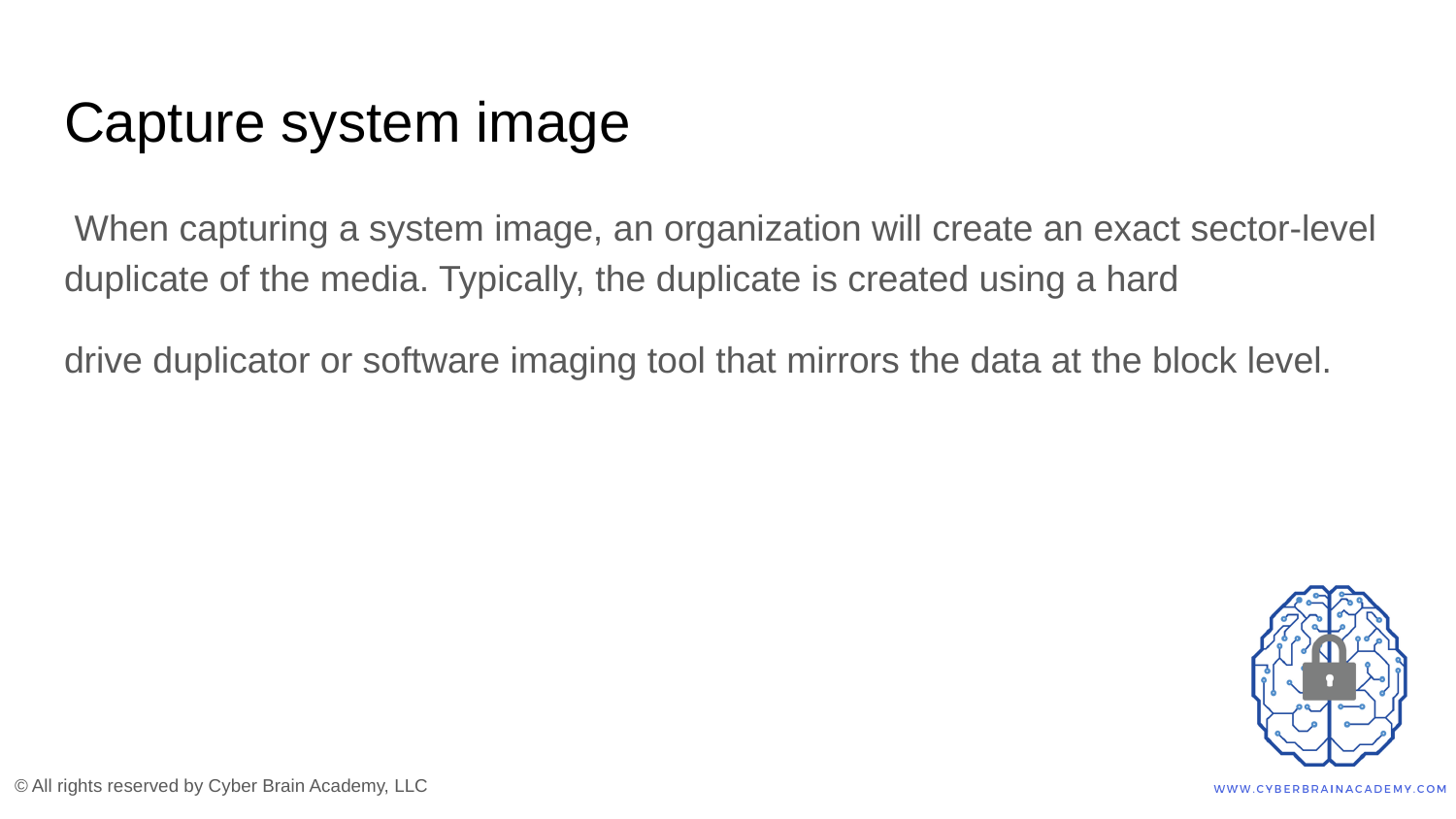

# Capture system image

 When capturing a system image, an organization will create an exact sector-level duplicate of the media. Typically, the duplicate is created using a hard
drive duplicator or software imaging tool that mirrors the data at the block level.